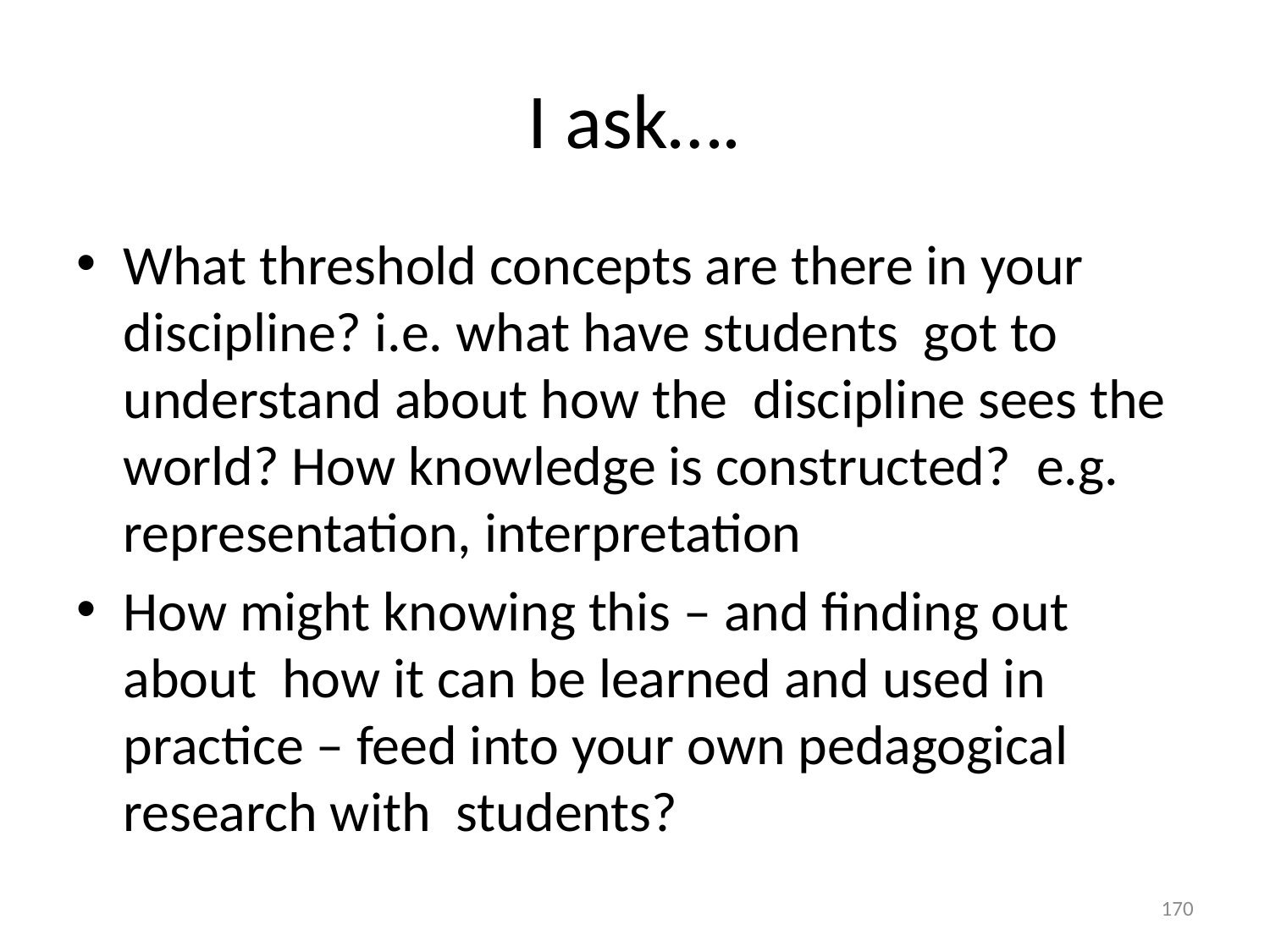

# I ask….
What threshold concepts are there in your discipline? i.e. what have students  got to understand about how the  discipline sees the world? How knowledge is constructed?  e.g. representation, interpretation
How might knowing this – and finding out about  how it can be learned and used in practice – feed into your own pedagogical research with  students?

170